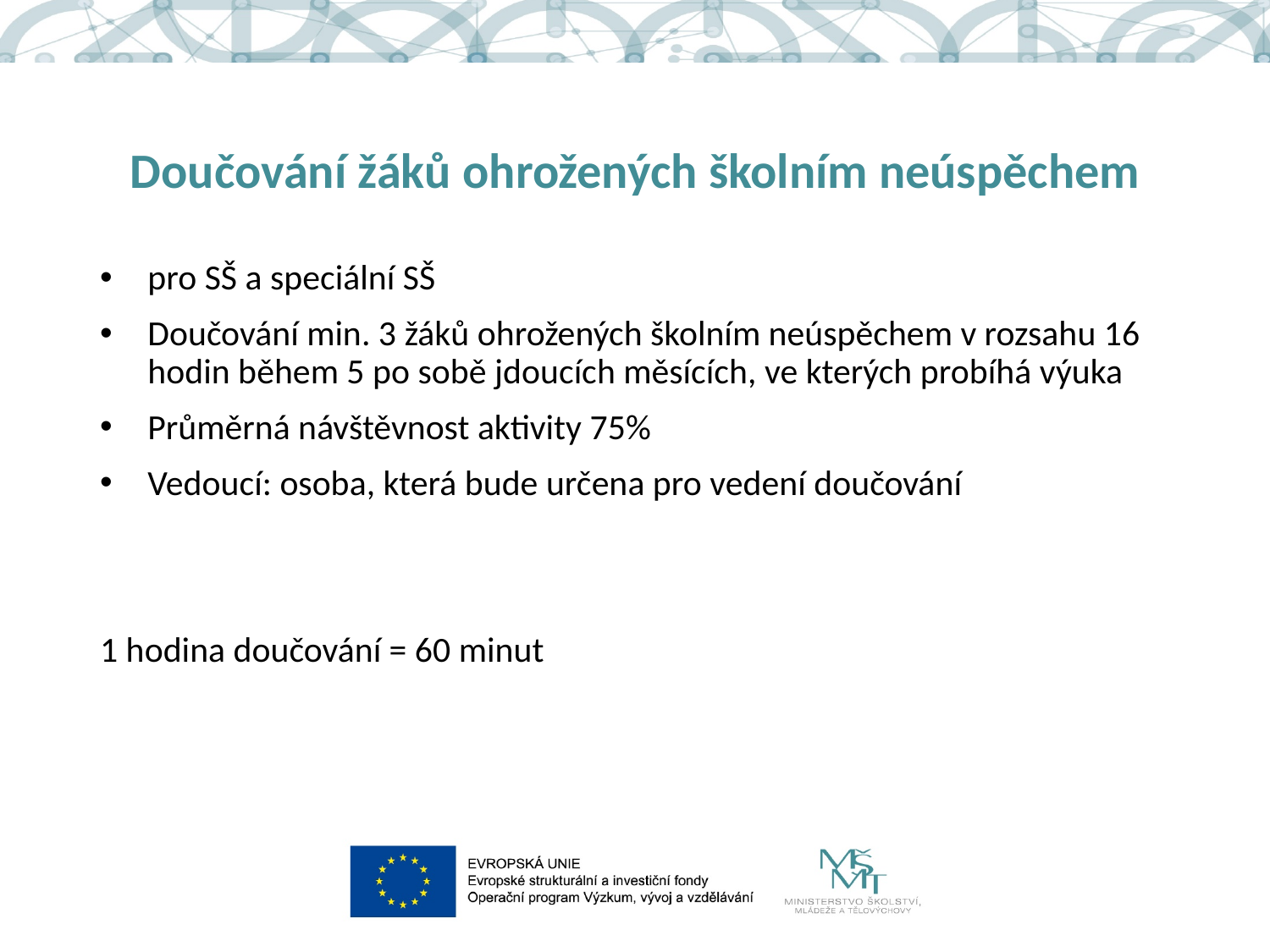

# Doučování žáků ohrožených školním neúspěchem
pro SŠ a speciální SŠ
Doučování min. 3 žáků ohrožených školním neúspěchem v rozsahu 16 hodin během 5 po sobě jdoucích měsících, ve kterých probíhá výuka
Průměrná návštěvnost aktivity 75%
Vedoucí: osoba, která bude určena pro vedení doučování

1 hodina doučování = 60 minut